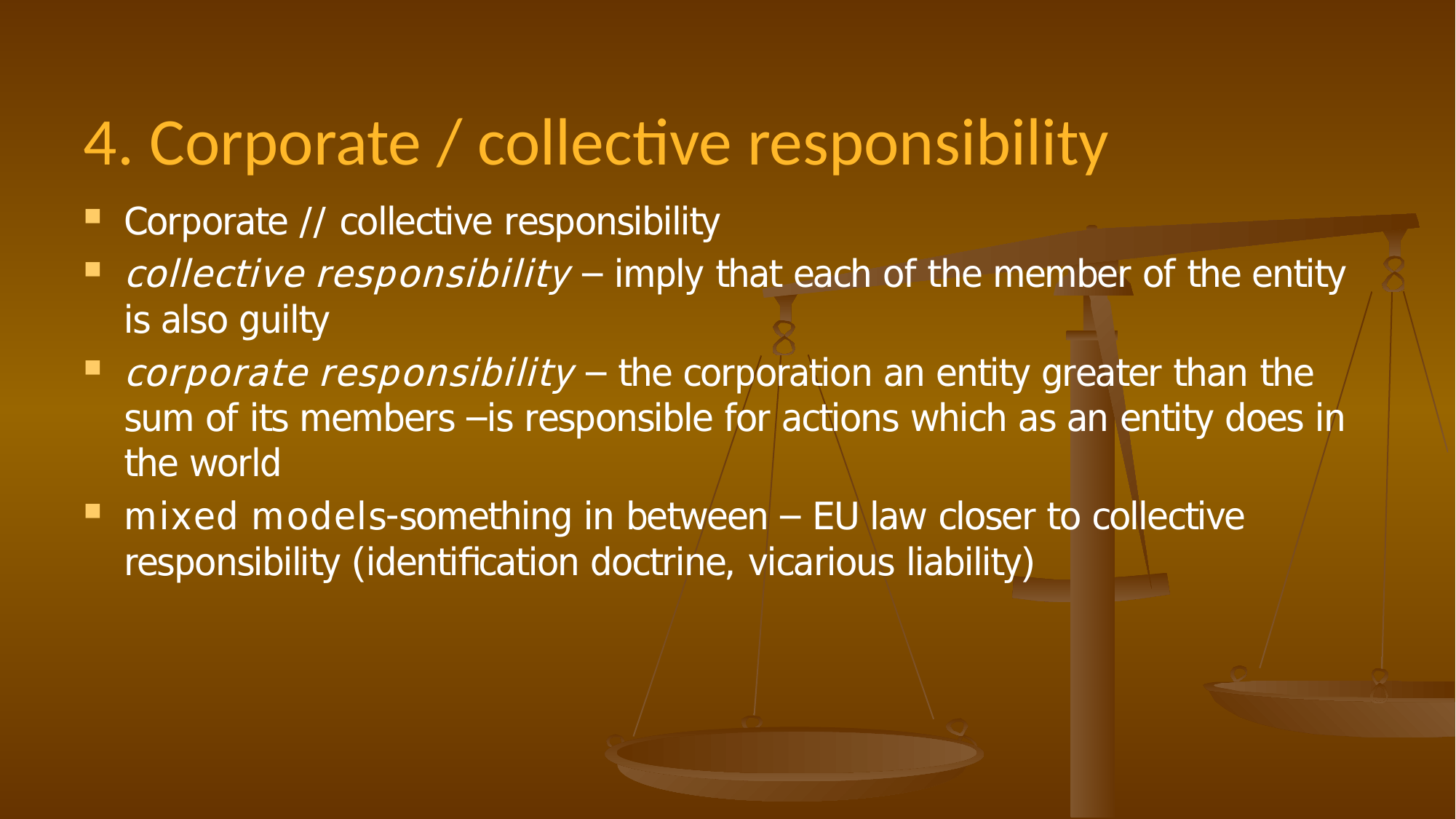

# 4. Corporate / collective responsibility
Corporate // collective responsibility
collective responsibility – imply that each of the member of the entity is also guilty
corporate responsibility – the corporation an entity greater than the sum of its members –is responsible for actions which as an entity does in the world
mixed models-something in between – EU law closer to collective responsibility (identification doctrine, vicarious liability)